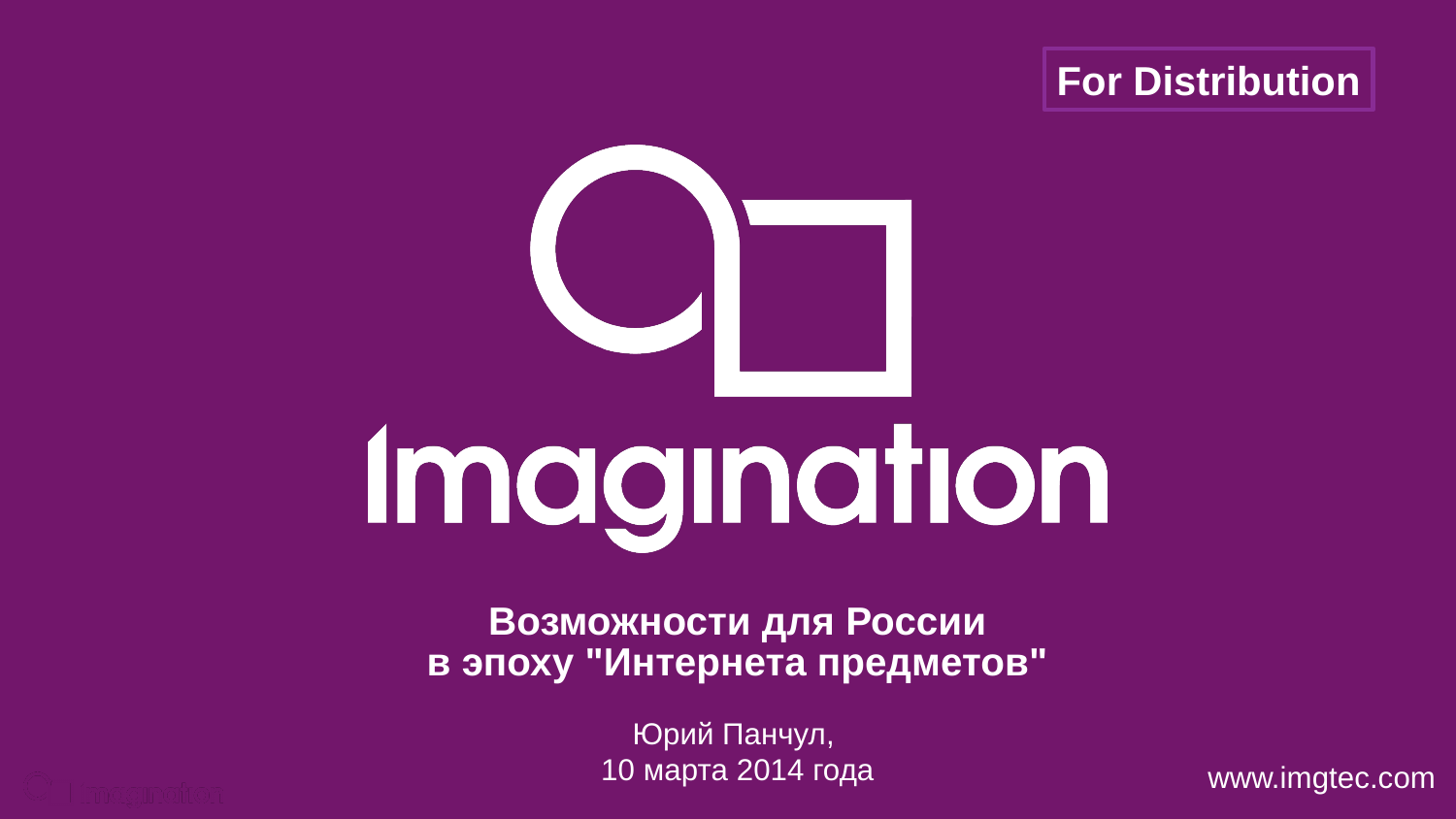

# Возможности для России в эпоху "Интернета предметов"
Юрий Панчул,
10 марта 2014 года